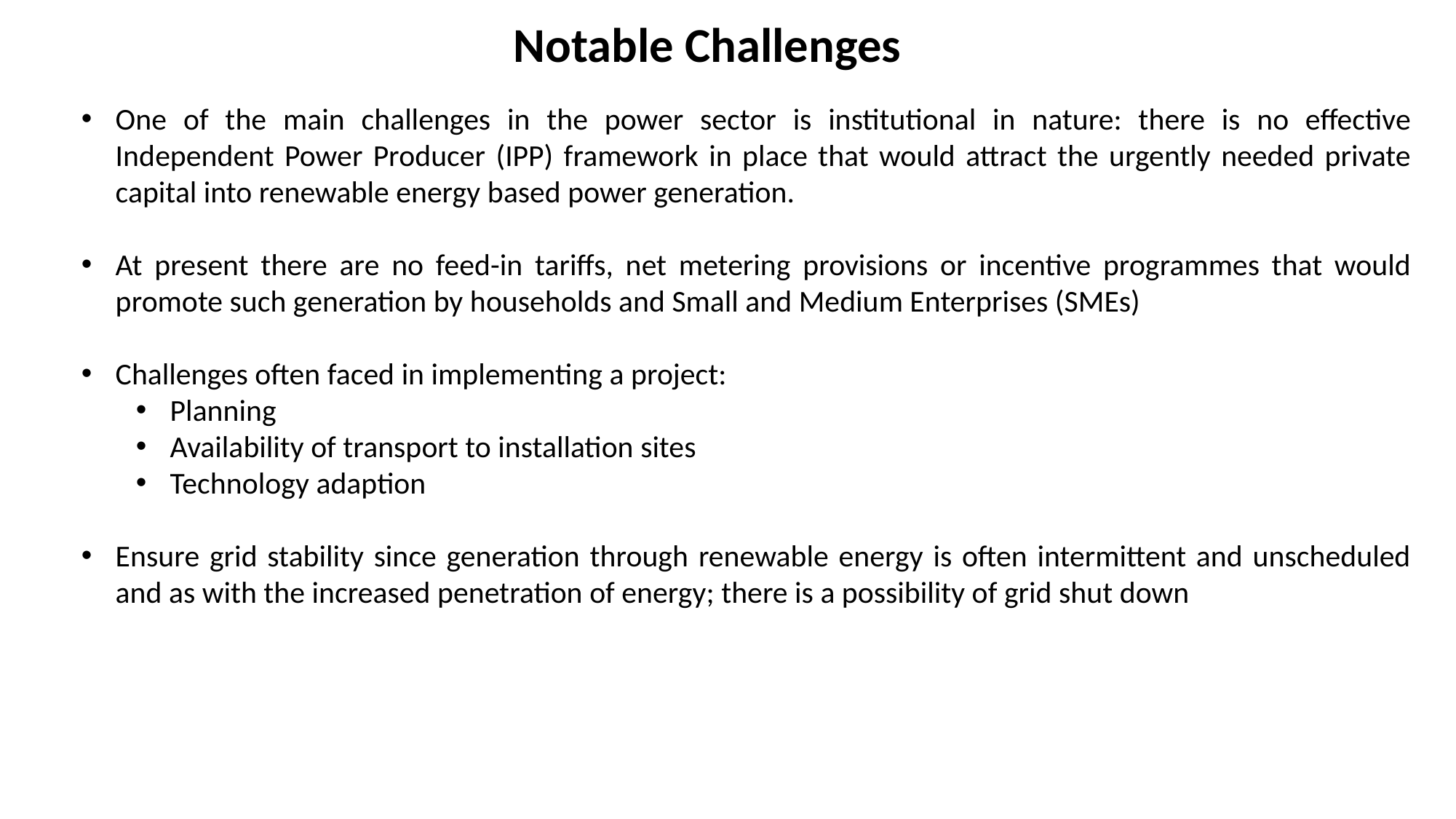

Notable Challenges
One of the main challenges in the power sector is institutional in nature: there is no effective Independent Power Producer (IPP) framework in place that would attract the urgently needed private capital into renewable energy based power generation.

At present there are no feed-in tariffs, net metering provisions or incentive programmes that would promote such generation by households and Small and Medium Enterprises (SMEs)

Challenges often faced in implementing a project:
Planning
Availability of transport to installation sites
Technology adaption

Ensure grid stability since generation through renewable energy is often intermittent and unscheduled and as with the increased penetration of energy; there is a possibility of grid shut down